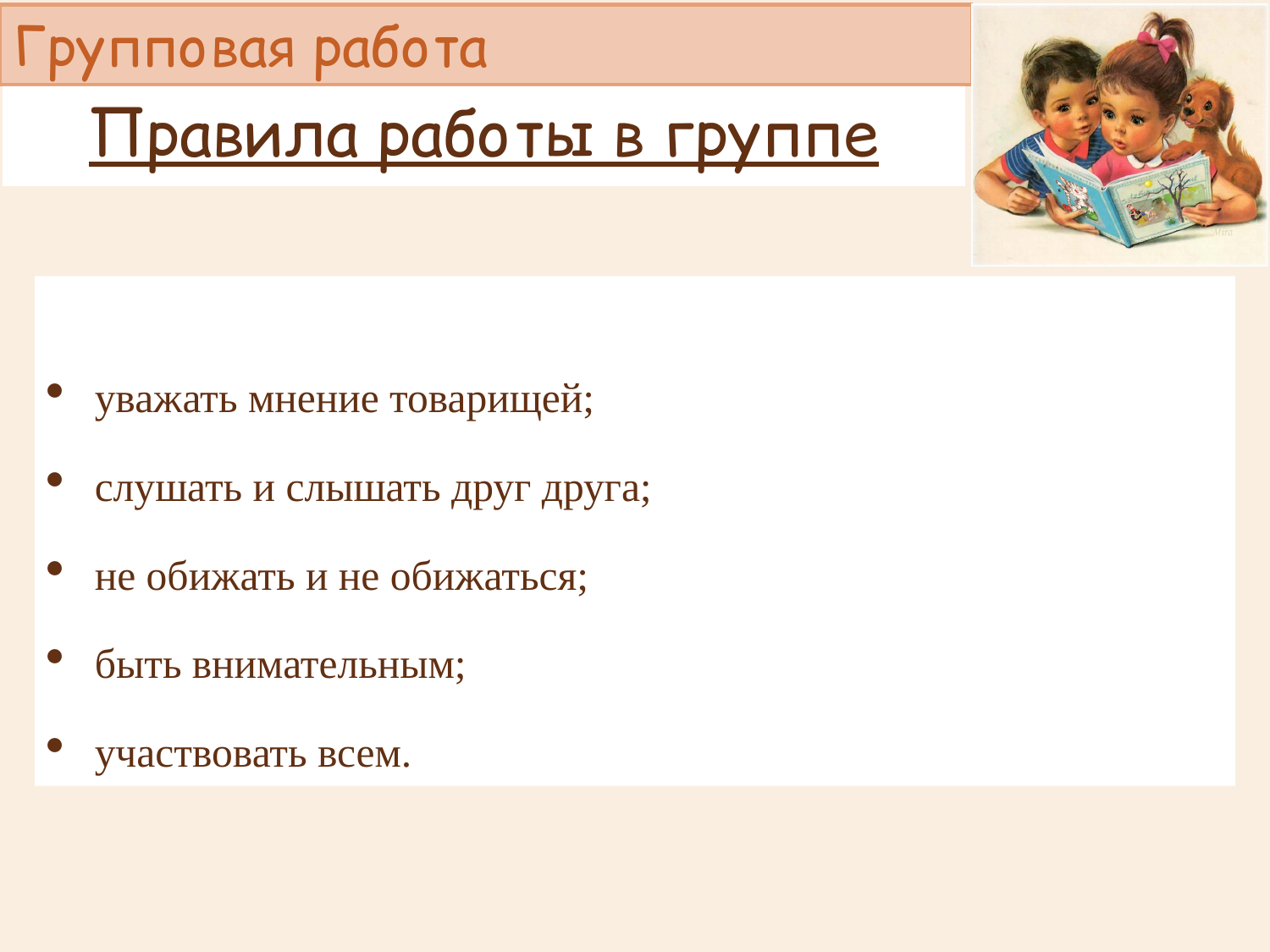

# Групповая работа
Правила работы в группе

уважать мнение товарищей;
слушать и слышать друг друга;
не обижать и не обижаться;
быть внимательным;
участвовать всем.